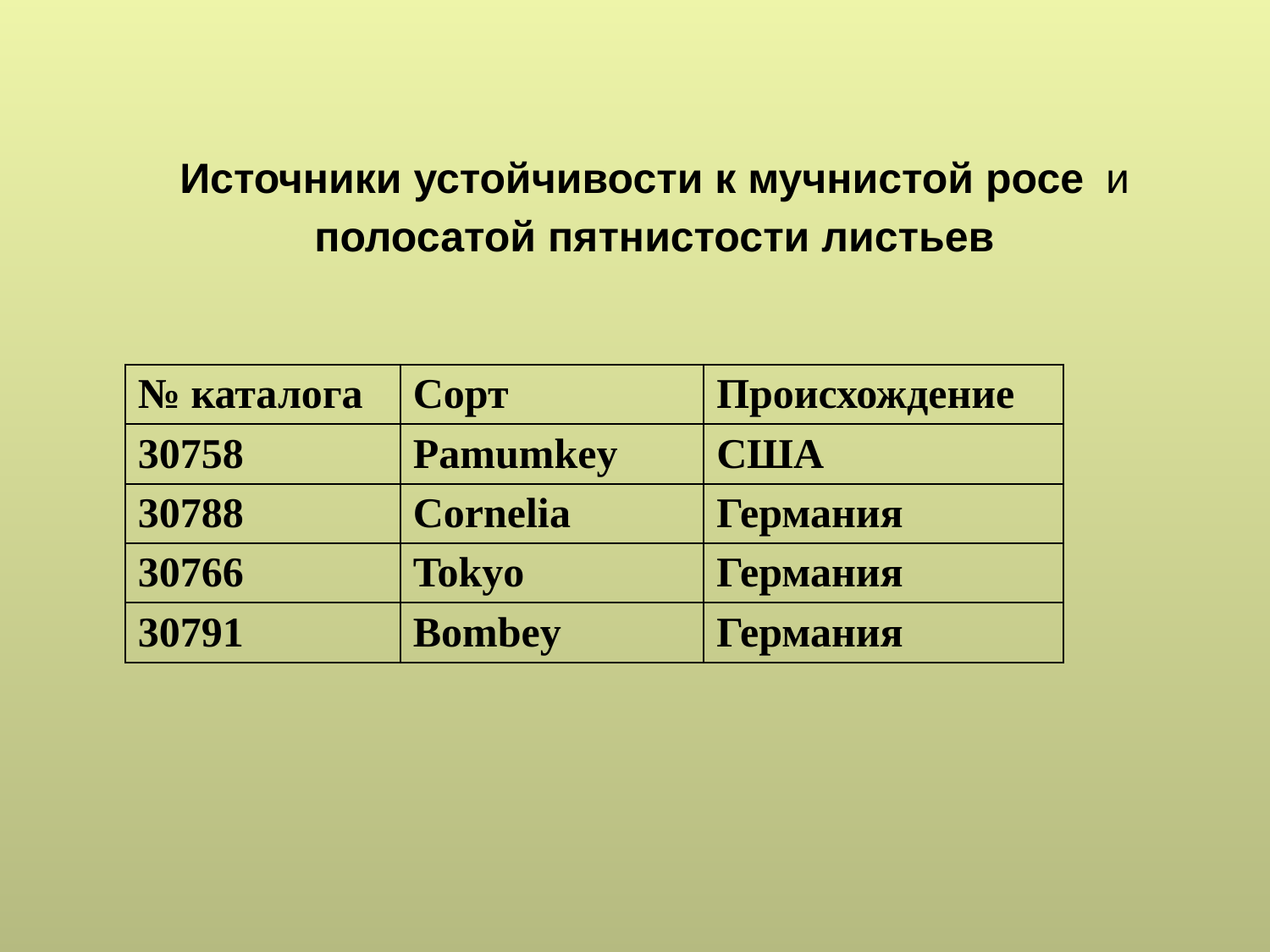

# Источники устойчивости к мучнистой росе и полосатой пятнистости листьев
| № каталога | Сорт | Происхождение |
| --- | --- | --- |
| 30758 | Pamumkey | США |
| 30788 | Cornelia | Германия |
| 30766 | Tokyo | Германия |
| 30791 | Bombey | Германия |